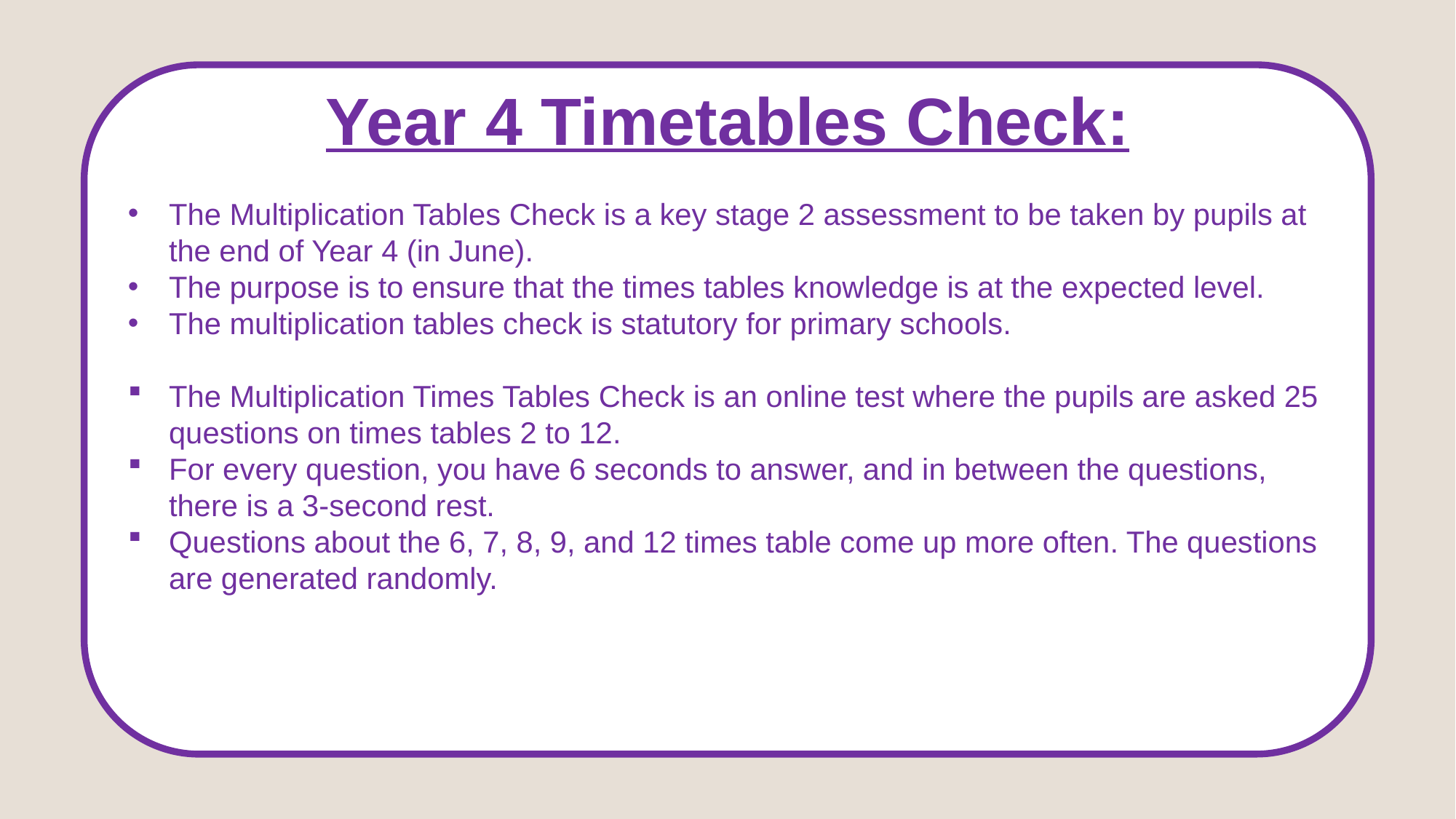

Year 4 Timetables Check:

The Multiplication Tables Check is a key stage 2 assessment to be taken by pupils at the end of Year 4 (in June).
The purpose is to ensure that the times tables knowledge is at the expected level.
The multiplication tables check is statutory for primary schools.

The Multiplication Times Tables Check is an online test where the pupils are asked 25 questions on times tables 2 to 12.
For every question, you have 6 seconds to answer, and in between the questions, there is a 3-second rest.
Questions about the 6, 7, 8, 9, and 12 times table come up more often. The questions are generated randomly.